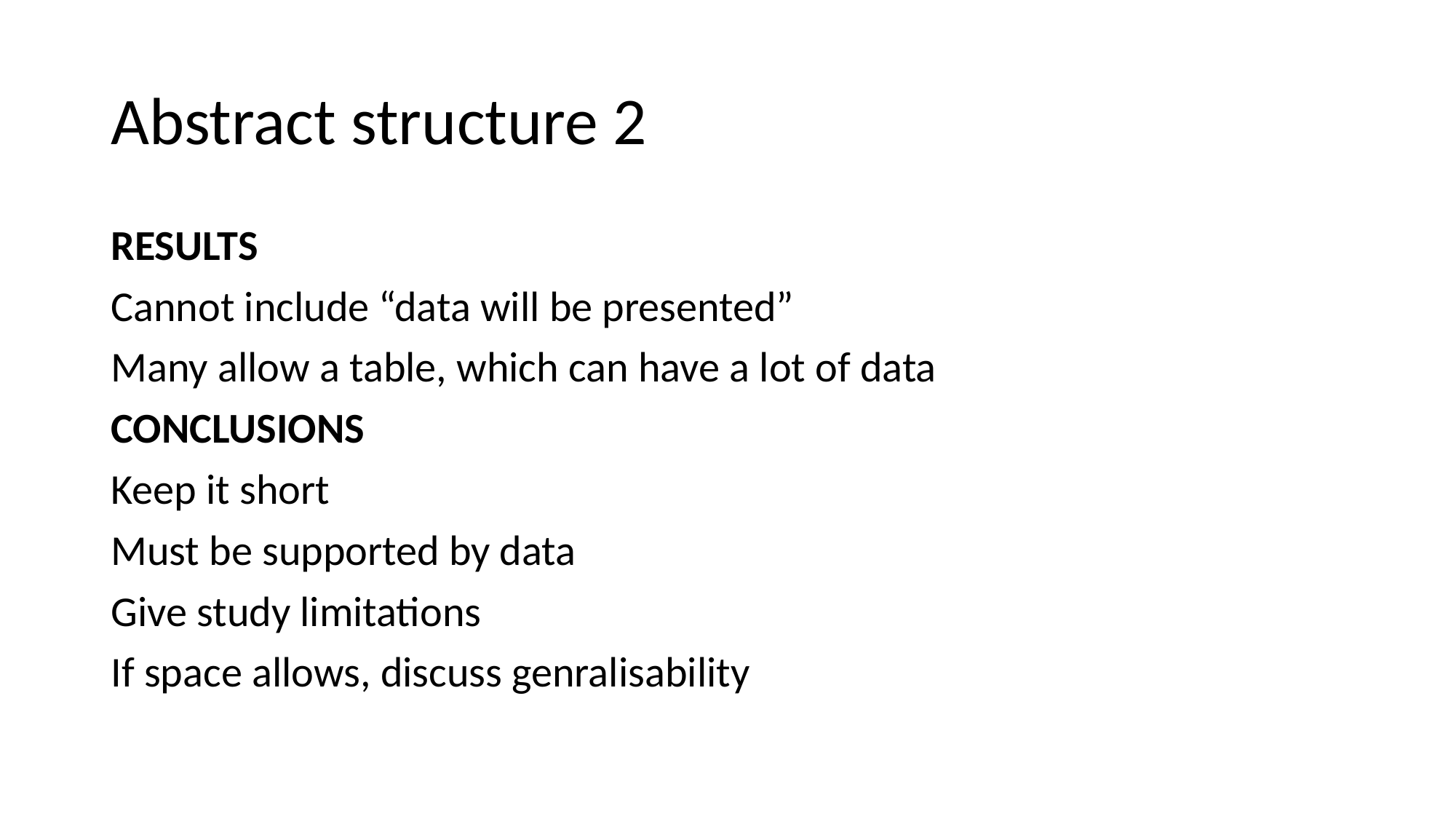

# Abstract structure 2
RESULTS
Cannot include “data will be presented”
Many allow a table, which can have a lot of data
CONCLUSIONS
Keep it short
Must be supported by data
Give study limitations
If space allows, discuss genralisability